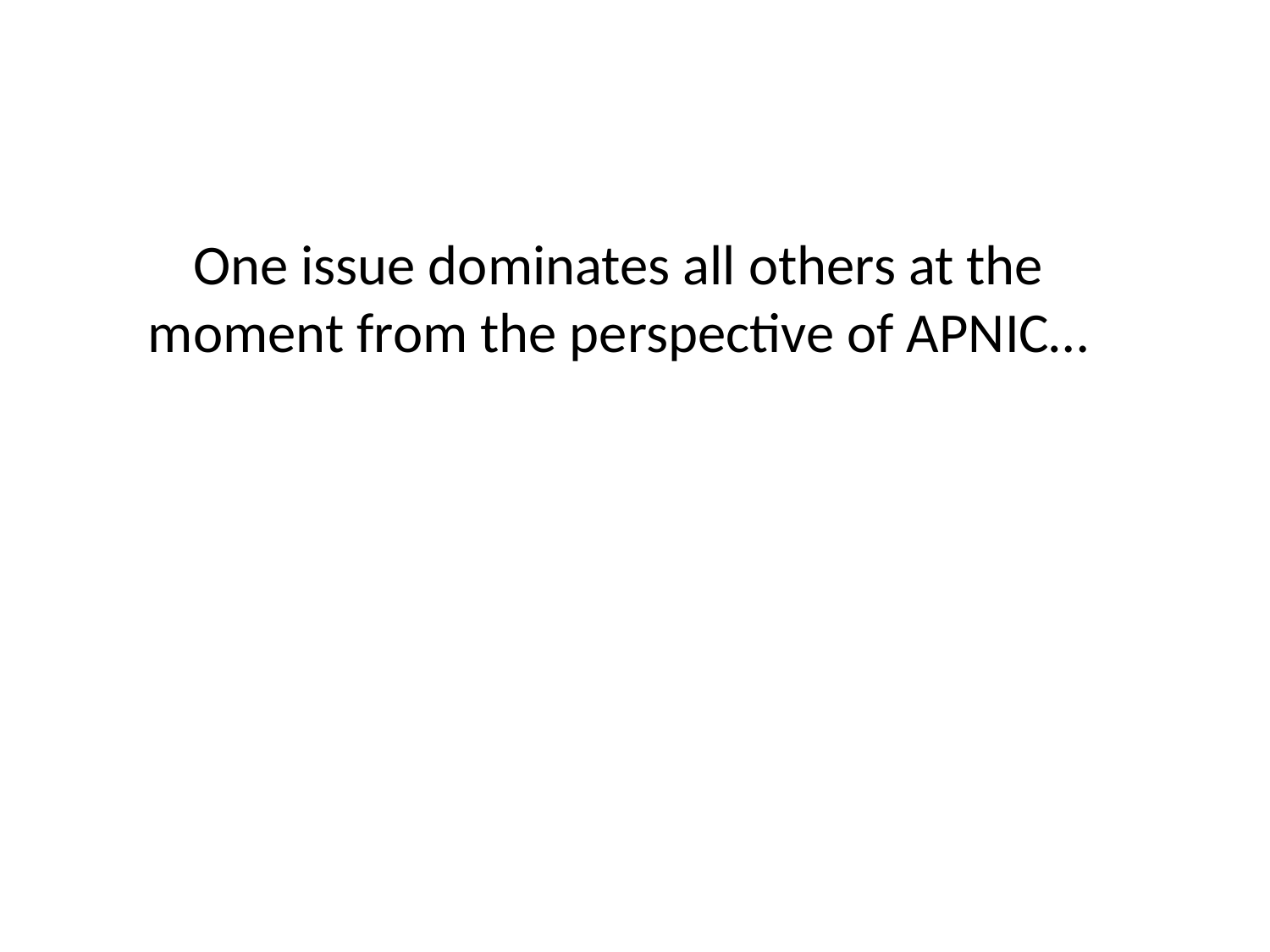

One issue dominates all others at the moment from the perspective of APNIC…